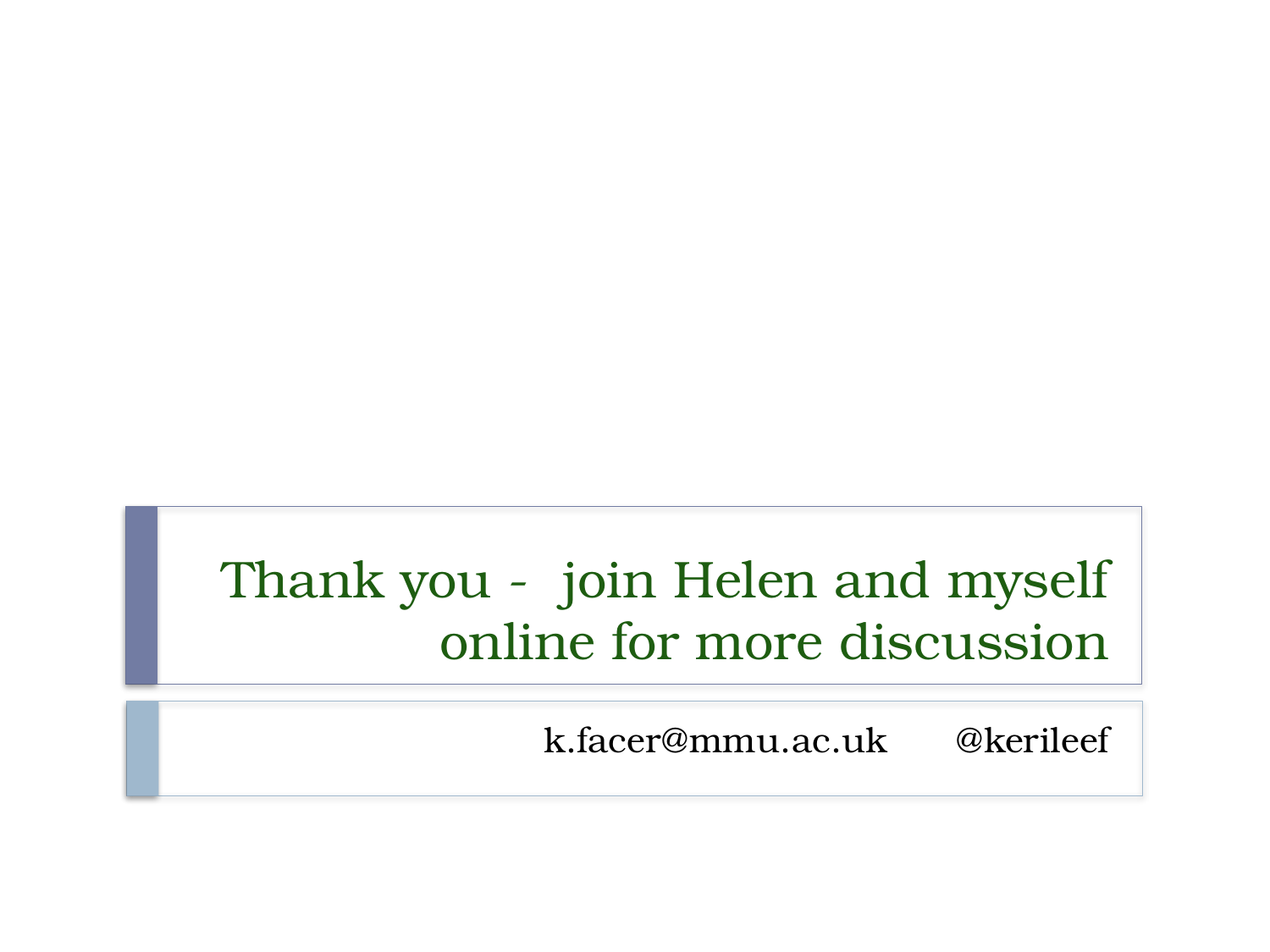

# Thank you -  join Helen and myself online for more discussion
k.facer@mmu.ac.uk      @kerileef